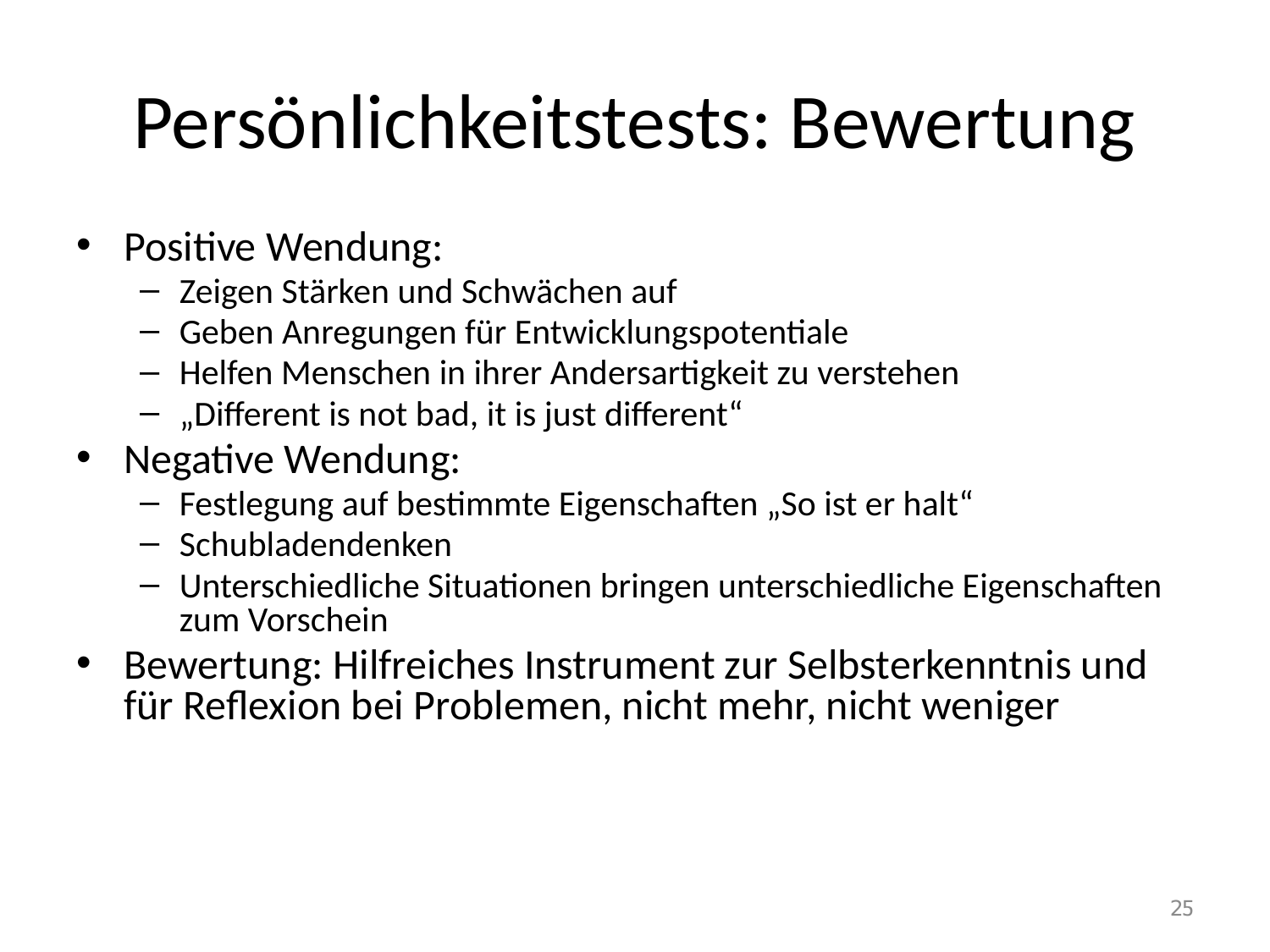

# Persönlichkeitstests: Bewertung
Positive Wendung:
Zeigen Stärken und Schwächen auf
Geben Anregungen für Entwicklungspotentiale
Helfen Menschen in ihrer Andersartigkeit zu verstehen
„Different is not bad, it is just different“
Negative Wendung:
Festlegung auf bestimmte Eigenschaften „So ist er halt“
Schubladendenken
Unterschiedliche Situationen bringen unterschiedliche Eigenschaften zum Vorschein
Bewertung: Hilfreiches Instrument zur Selbsterkenntnis und für Reflexion bei Problemen, nicht mehr, nicht weniger
25